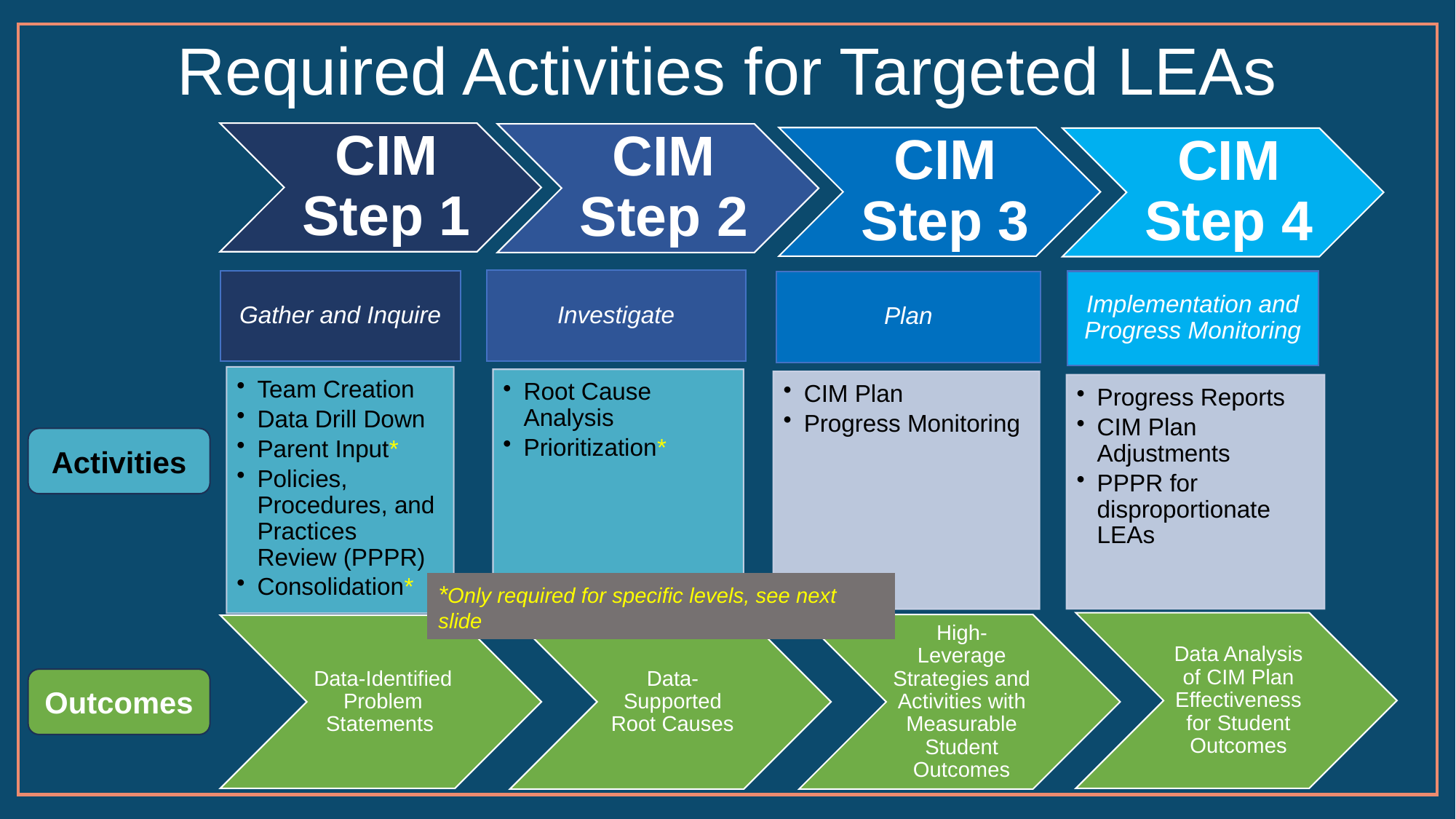

CIM Step 1
CIM Step 2
CIM Step 3
CIM Step 4
# Required Activities for Targeted LEAs
Gather and Inquire
Team Creation
Data Drill Down
Parent Input*
Policies, Procedures, and Practices Review (PPPR)
Consolidation*
Investigate
Root Cause Analysis
Prioritization*
Plan
CIM Plan
Progress Monitoring
Implementation and Progress Monitoring
Progress Reports
CIM Plan Adjustments
PPPR for disproportionate LEAs
Activities
Data-Identified Problem Statements
Data-Supported Root Causes
High-Leverage Strategies and Activities with Measurable Student Outcomes
Data Analysis of CIM Plan Effectiveness for Student Outcomes
*Only required for specific levels, see next slide
Outcomes